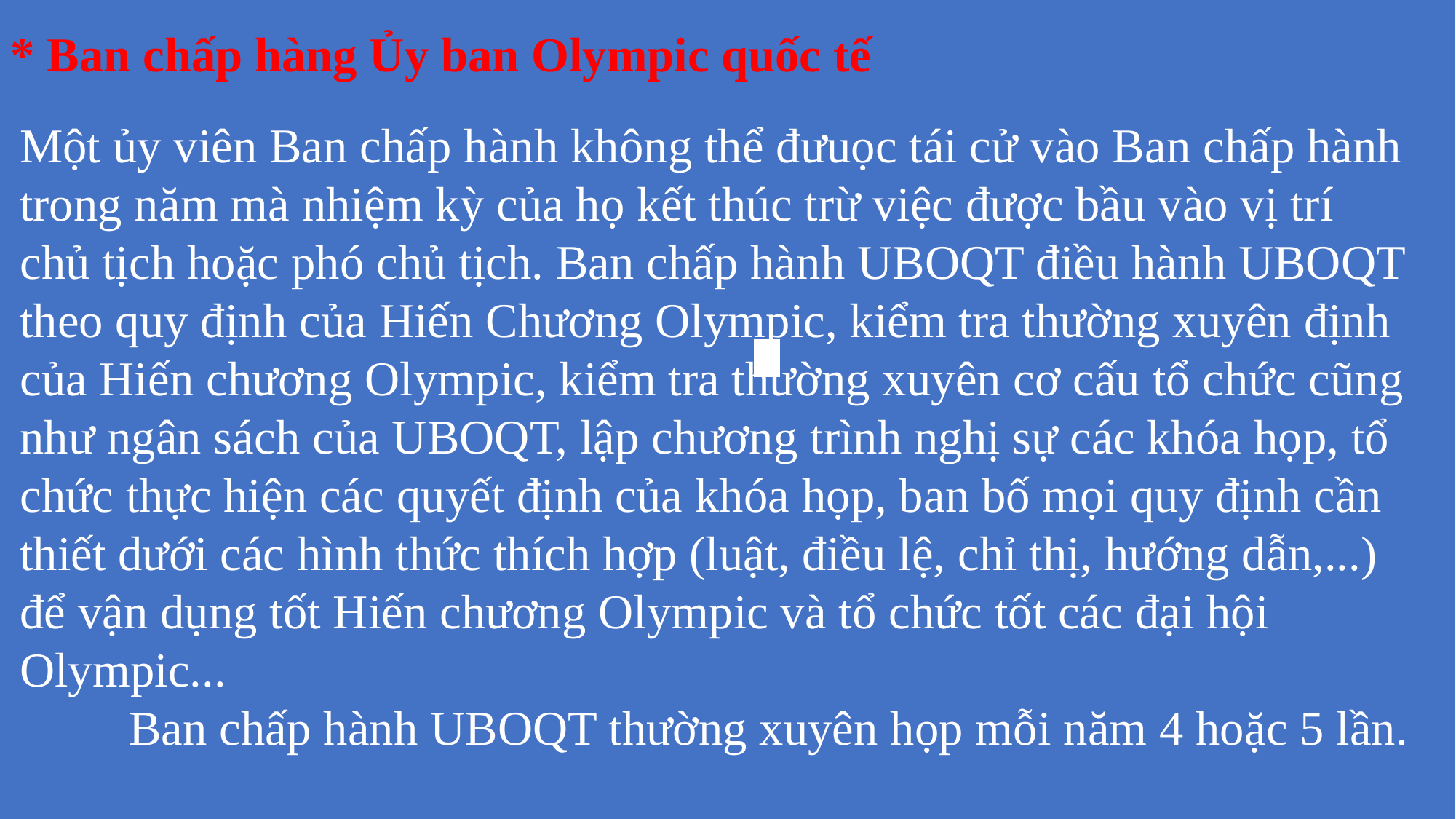

* Ban chấp hàng Ủy ban Olympic quốc tế
Một ủy viên Ban chấp hành không thể đưuọc tái cử vào Ban chấp hành trong năm mà nhiệm kỳ của họ kết thúc trừ việc được bầu vào vị trí chủ tịch hoặc phó chủ tịch. Ban chấp hành UBOQT điều hành UBOQT theo quy định của Hiến Chương Olympic, kiểm tra thường xuyên định của Hiến chương Olympic, kiểm tra thường xuyên cơ cấu tổ chức cũng như ngân sách của UBOQT, lập chương trình nghị sự các khóa họp, tổ chức thực hiện các quyết định của khóa họp, ban bố mọi quy định cần thiết dưới các hình thức thích hợp (luật, điều lệ, chỉ thị, hướng dẫn,...) để vận dụng tốt Hiến chương Olympic và tổ chức tốt các đại hội Olympic...	Ban chấp hành UBOQT thường xuyên họp mỗi năm 4 hoặc 5 lần.
|  |  |
| --- | --- |
|  |  |